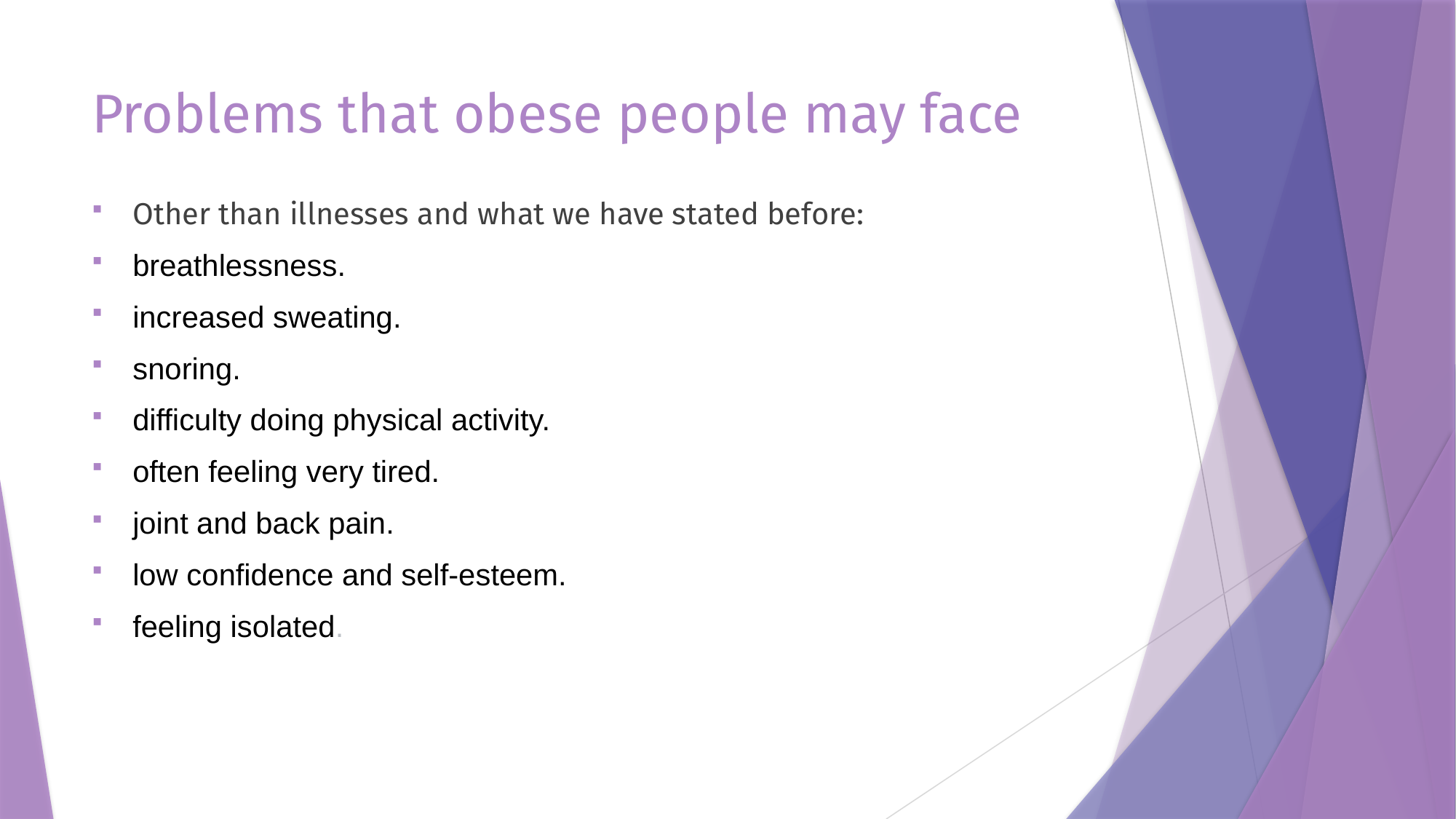

# Problems that obese people may face
Other than illnesses and what we have stated before:
breathlessness.
increased sweating.
snoring.
difficulty doing physical activity.
often feeling very tired.
joint and back pain.
low confidence and self-esteem.
feeling isolated.